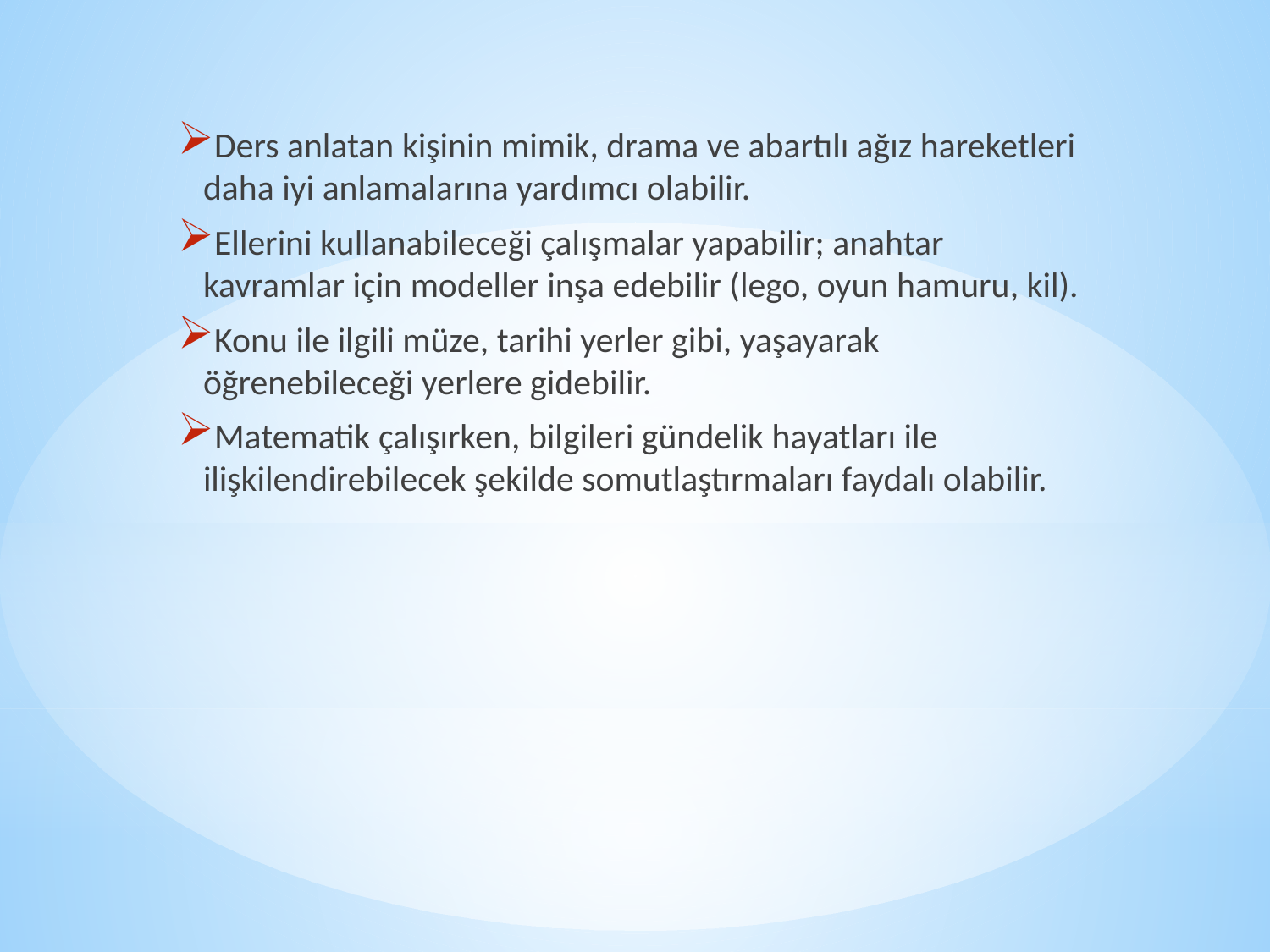

Ders anlatan kişinin mimik, drama ve abartılı ağız hareketleri daha iyi anlamalarına yardımcı olabilir.
Ellerini kullanabileceği çalışmalar yapabilir; anahtar kavramlar için modeller inşa edebilir (lego, oyun hamuru, kil).
Konu ile ilgili müze, tarihi yerler gibi, yaşayarak öğrenebileceği yerlere gidebilir.
Matematik çalışırken, bilgileri gündelik hayatları ile ilişkilendirebilecek şekilde somutlaştırmaları faydalı olabilir.